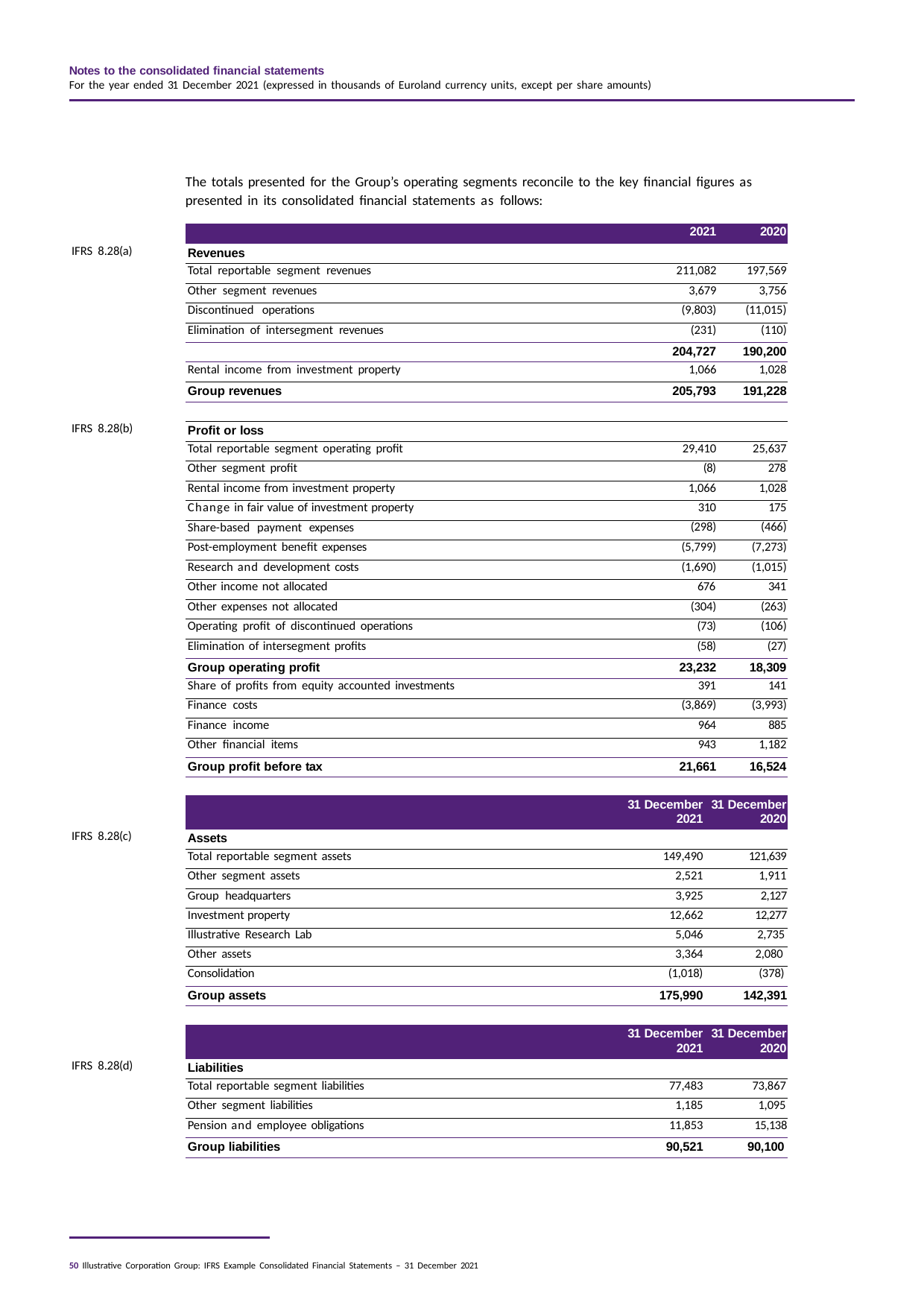

Notes to the consolidated financial statements
For the year ended 31 December 2021 (expressed in thousands of Euroland currency units, except per share amounts)

The totals presented for the Group’s operating segments reconcile to the key financial figures as presented in its consolidated financial statements as follows:
|  |  | 2021 | 2020 |
| --- | --- | --- | --- |
| IFRS 8.28(a) | Revenues |  |  |
|  | Total reportable segment revenues | 211,082 | 197,569 |
|  | Other segment revenues | 3,679 | 3,756 |
|  | Discontinued operations | (9,803) | (11,015) |
|  | Elimination of intersegment revenues | (231) | (110) |
|  |  | 204,727 | 190,200 |
|  | Rental income from investment property | 1,066 | 1,028 |
|  | Group revenues | 205,793 | 191,228 |
|  |  |  |  |
| IFRS 8.28(b) | Profit or loss |  |  |
|  | Total reportable segment operating profit | 29,410 | 25,637 |
|  | Other segment profit | (8) | 278 |
|  | Rental income from investment property | 1,066 | 1,028 |
|  | Change in fair value of investment property | 310 | 175 |
|  | Share-based payment expenses | (298) | (466) |
|  | Post-employment benefit expenses | (5,799) | (7,273) |
|  | Research and development costs | (1,690) | (1,015) |
|  | Other income not allocated | 676 | 341 |
|  | Other expenses not allocated | (304) | (263) |
|  | Operating profit of discontinued operations | (73) | (106) |
|  | Elimination of intersegment profits | (58) | (27) |
|  | Group operating profit | 23,232 | 18,309 |
|  | Share of profits from equity accounted investments | 391 | 141 |
|  | Finance costs | (3,869) | (3,993) |
|  | Finance income | 964 | 885 |
|  | Other financial items | 943 | 1,182 |
|  | Group profit before tax | 21,661 | 16,524 |
|  |  | 31 December 2021 | 31 December 2020 |
| --- | --- | --- | --- |
| IFRS 8.28(c) | Assets |  |  |
|  | Total reportable segment assets | 149,490 | 121,639 |
|  | Other segment assets | 2,521 | 1,911 |
|  | Group headquarters | 3,925 | 2,127 |
|  | Investment property | 12,662 | 12,277 |
|  | Illustrative Research Lab | 5,046 | 2,735 |
|  | Other assets | 3,364 | 2,080 |
|  | Consolidation | (1,018) | (378) |
|  | Group assets | 175,990 | 142,391 |
|  |  |  |  |
|  |  | 31 December 2021 | 31 December 2020 |
| IFRS 8.28(d) | Liabilities |  |  |
|  | Total reportable segment liabilities | 77,483 | 73,867 |
|  | Other segment liabilities | 1,185 | 1,095 |
|  | Pension and employee obligations | 11,853 | 15,138 |
|  | Group liabilities | 90,521 | 90,100 |

50 Illustrative Corporation Group: IFRS Example Consolidated Financial Statements – 31 December 2021